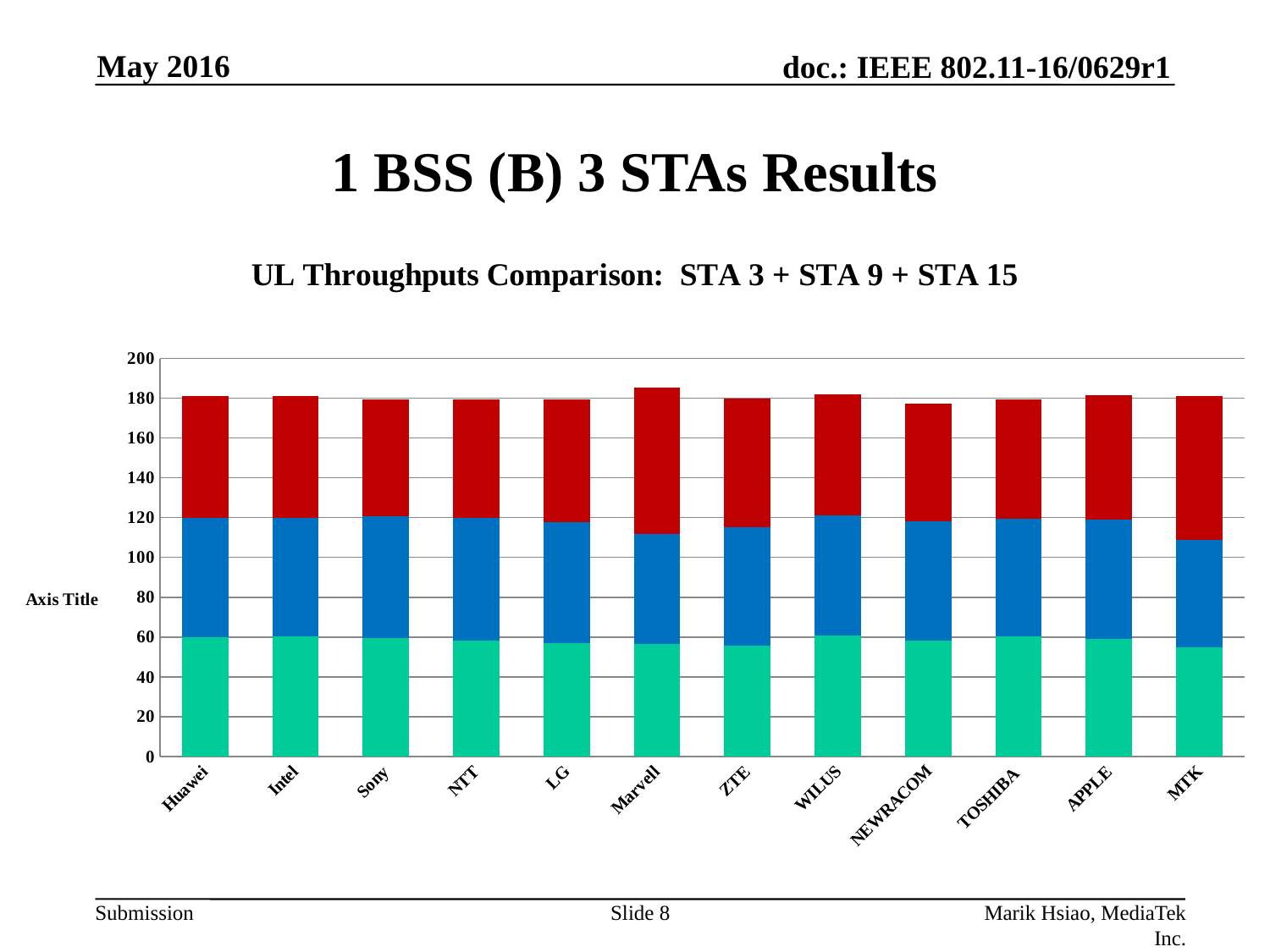

May 2016
# 1 BSS (B) 3 STAs Results

### Chart: UL Throughputs Comparison:  STA 3 + STA 9 + STA 15

| Category | STA 3 | STA 9 | STA 15 |
|---|---|---|---|
| Huawei | 59.894000000000005 | 60.183 | 61.12500000000011 |
| Intel | 60.46 | 59.23000000000001 | 61.47 |
| Sony | 59.45099999999999 | 61.18 | 58.940999999999995 |
| NTT | 58.37 | 61.446999999999996 | 59.483999999999995 |
| LG | 57.09 | 60.59 | 61.65 |
| Marvell | 56.335 | 55.552 | 73.321 |
| ZTE | 55.6777 | 59.4145 | 64.749 |
| WILUS | 60.75 | 60.39 | 60.79000000000001 |
| NEWRACOM | 58.02 | 60.03 | 59.4 |
| TOSHIBA  | 60.27 | 59.15 | 59.96 |
| APPLE | 58.89 | 60.32 | 62.32 |
| MTK | 54.86 | 54.03 | 72.4 |
Slide 8
Marik Hsiao, MediaTek Inc.